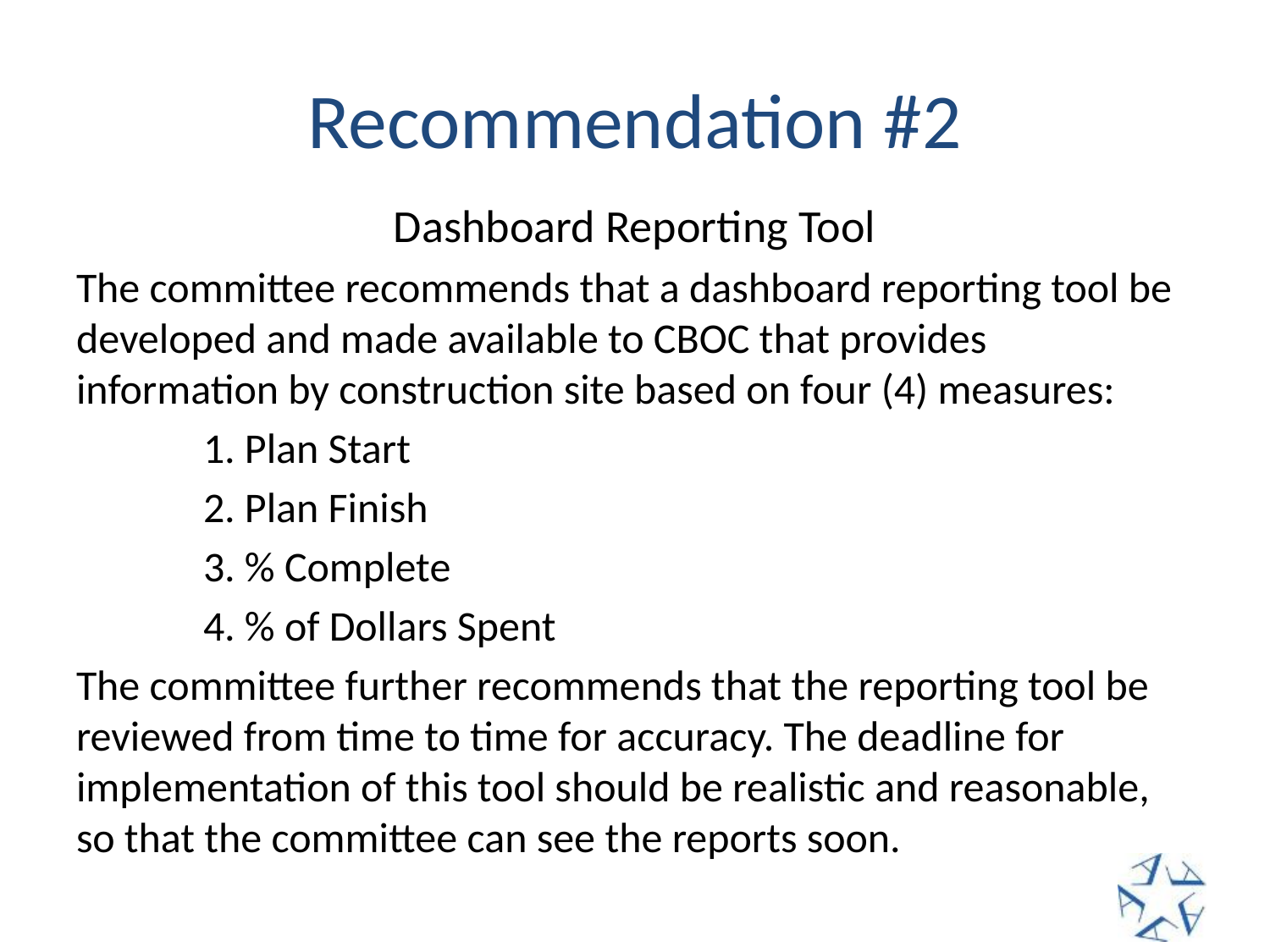

# Recommendation #2
Dashboard Reporting Tool
The committee recommends that a dashboard reporting tool be developed and made available to CBOC that provides information by construction site based on four (4) measures:
	1. Plan Start
	2. Plan Finish
	3. % Complete
	4. % of Dollars Spent
The committee further recommends that the reporting tool be reviewed from time to time for accuracy. The deadline for implementation of this tool should be realistic and reasonable, so that the committee can see the reports soon.